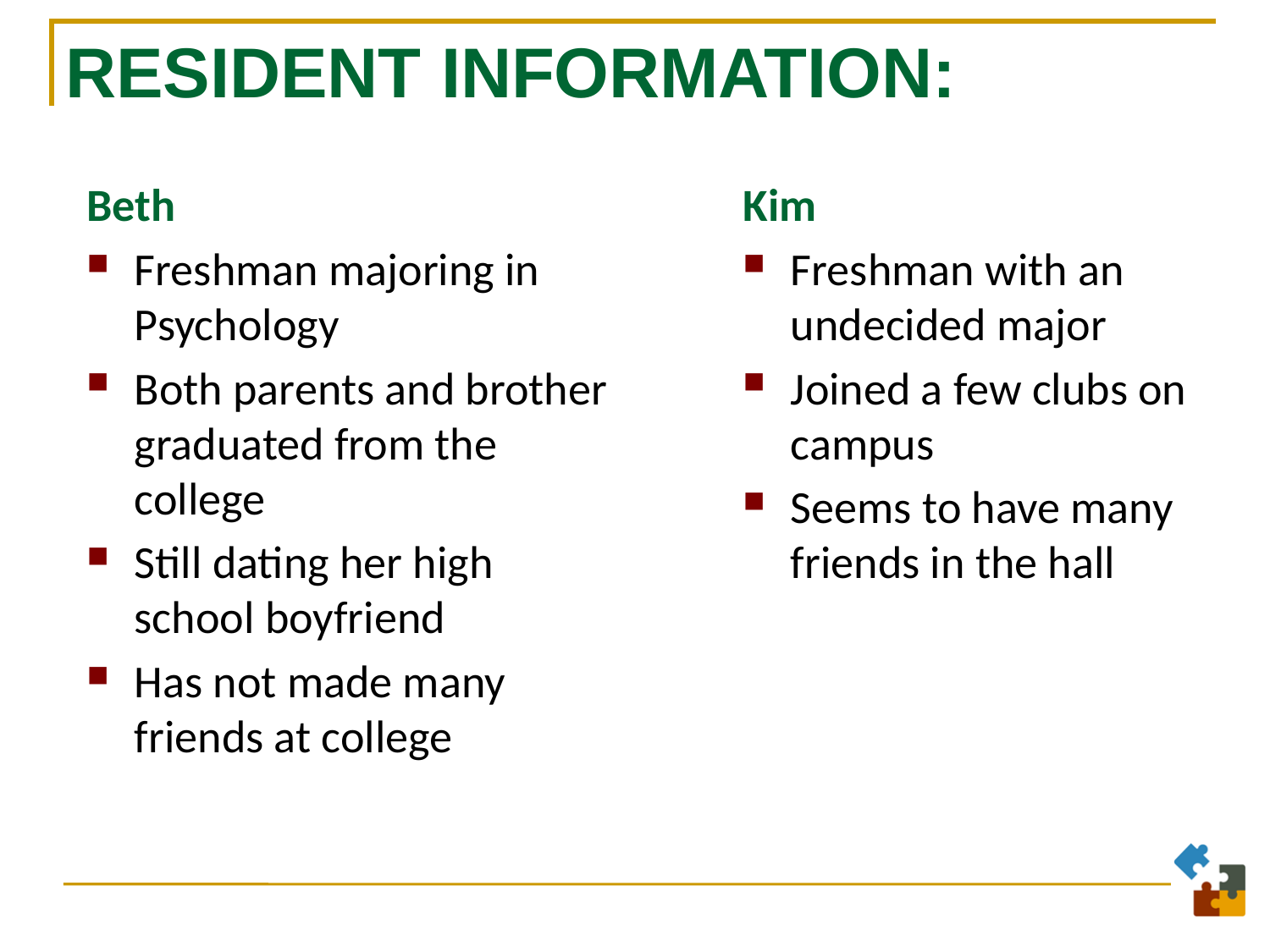

# Resident Information:
Beth
Freshman majoring in Psychology
Both parents and brother graduated from the college
Still dating her high school boyfriend
Has not made many friends at college
Kim
Freshman with an undecided major
Joined a few clubs on campus
Seems to have many friends in the hall

76